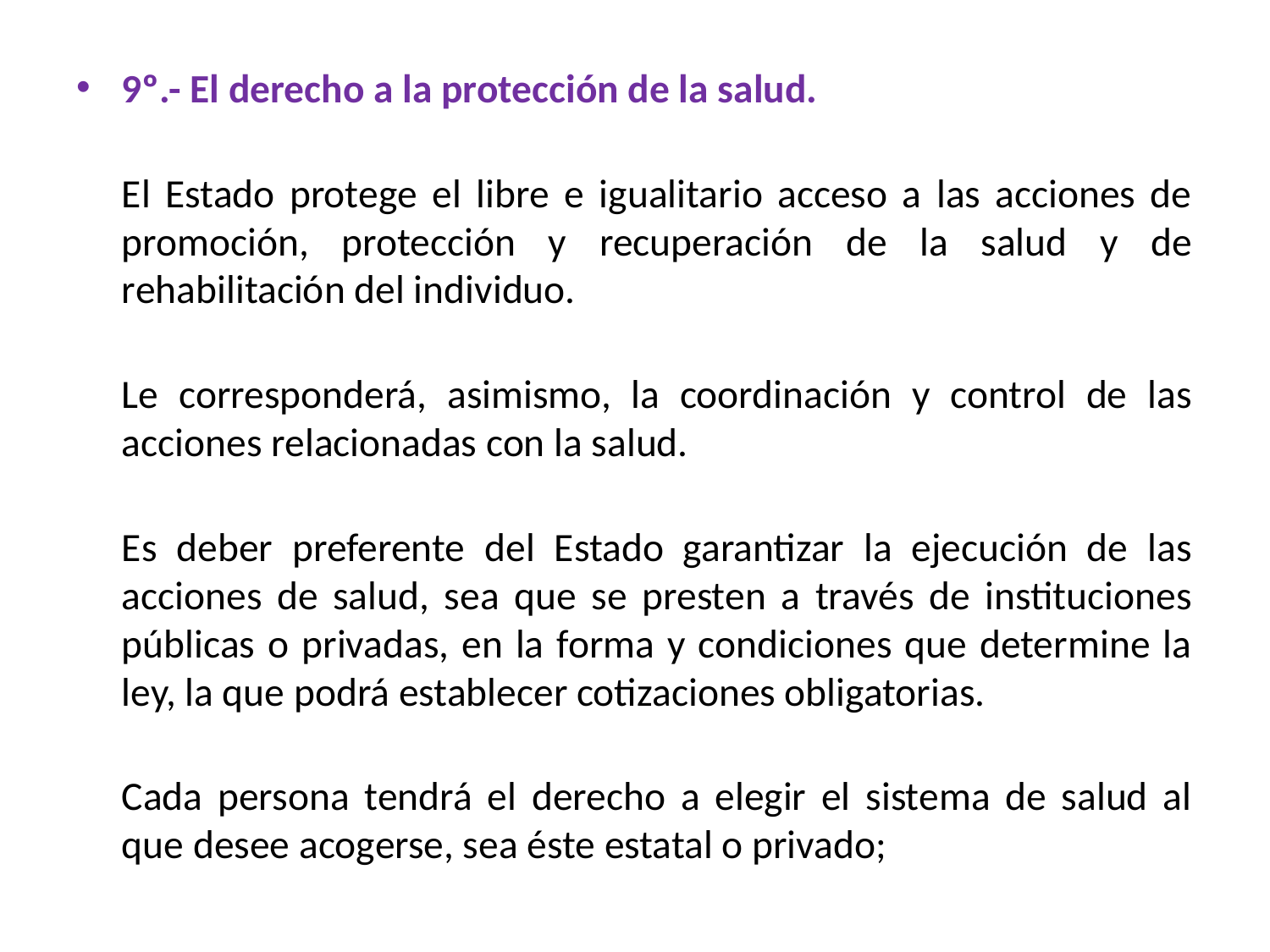

9º.- El derecho a la protección de la salud.
El Estado protege el libre e igualitario acceso a las acciones de promoción, protección y recuperación de la salud y de rehabilitación del individuo.
Le corresponderá, asimismo, la coordinación y control de las acciones relacionadas con la salud.
Es deber preferente del Estado garantizar la ejecución de las acciones de salud, sea que se presten a través de instituciones públicas o privadas, en la forma y condiciones que determine la ley, la que podrá establecer cotizaciones obligatorias.
Cada persona tendrá el derecho a elegir el sistema de salud al que desee acogerse, sea éste estatal o privado;